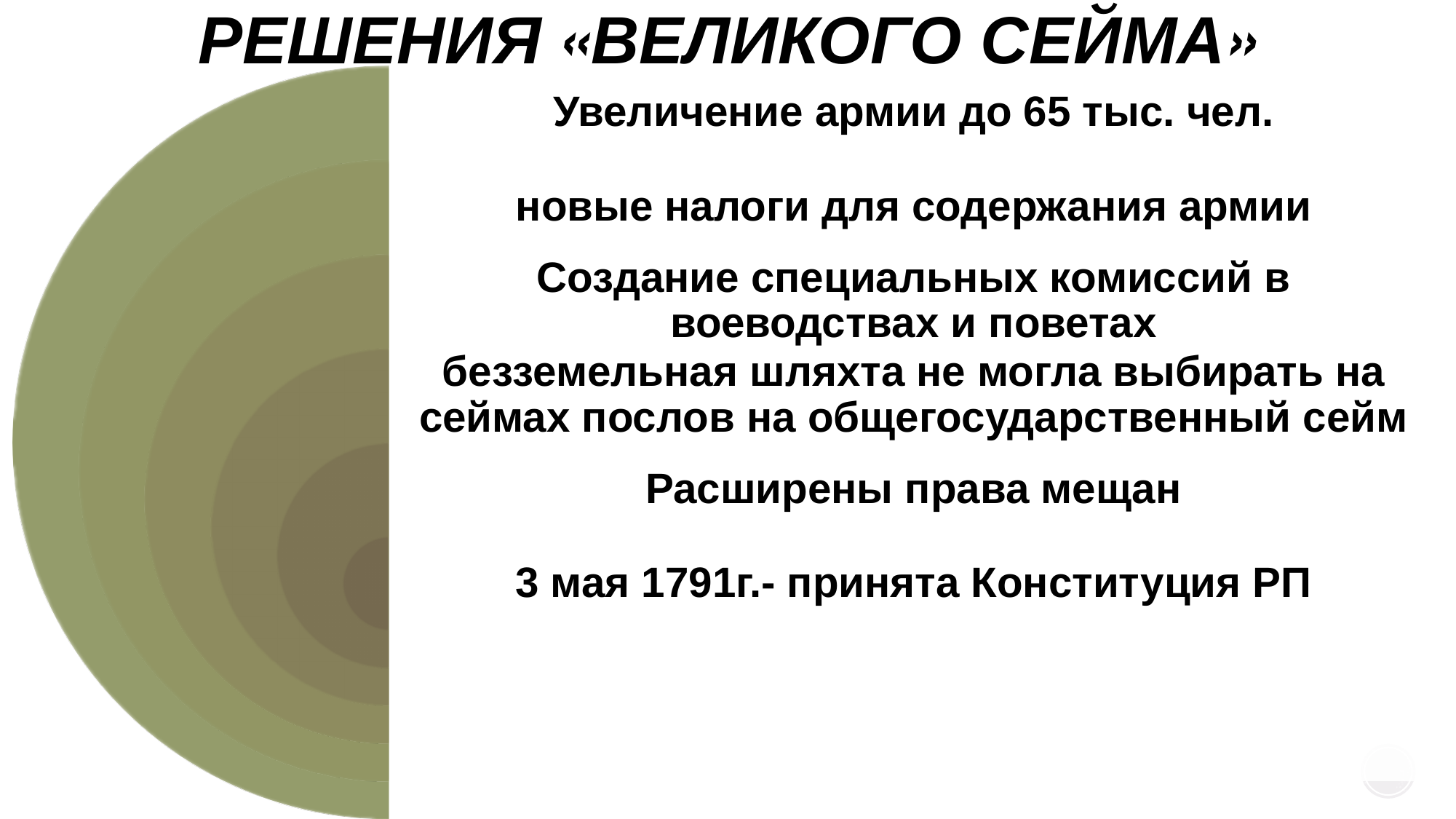

Решения «Великого сейма»
Увеличение армии до 65 тыс. чел.
новые налоги для содержания армии
Создание специальных комиссий в воеводствах и поветах
безземельная шляхта не могла выбирать на сеймах послов на общегосударственный сейм
Расширены права мещан
3 мая 1791г.- принята Конституция РП